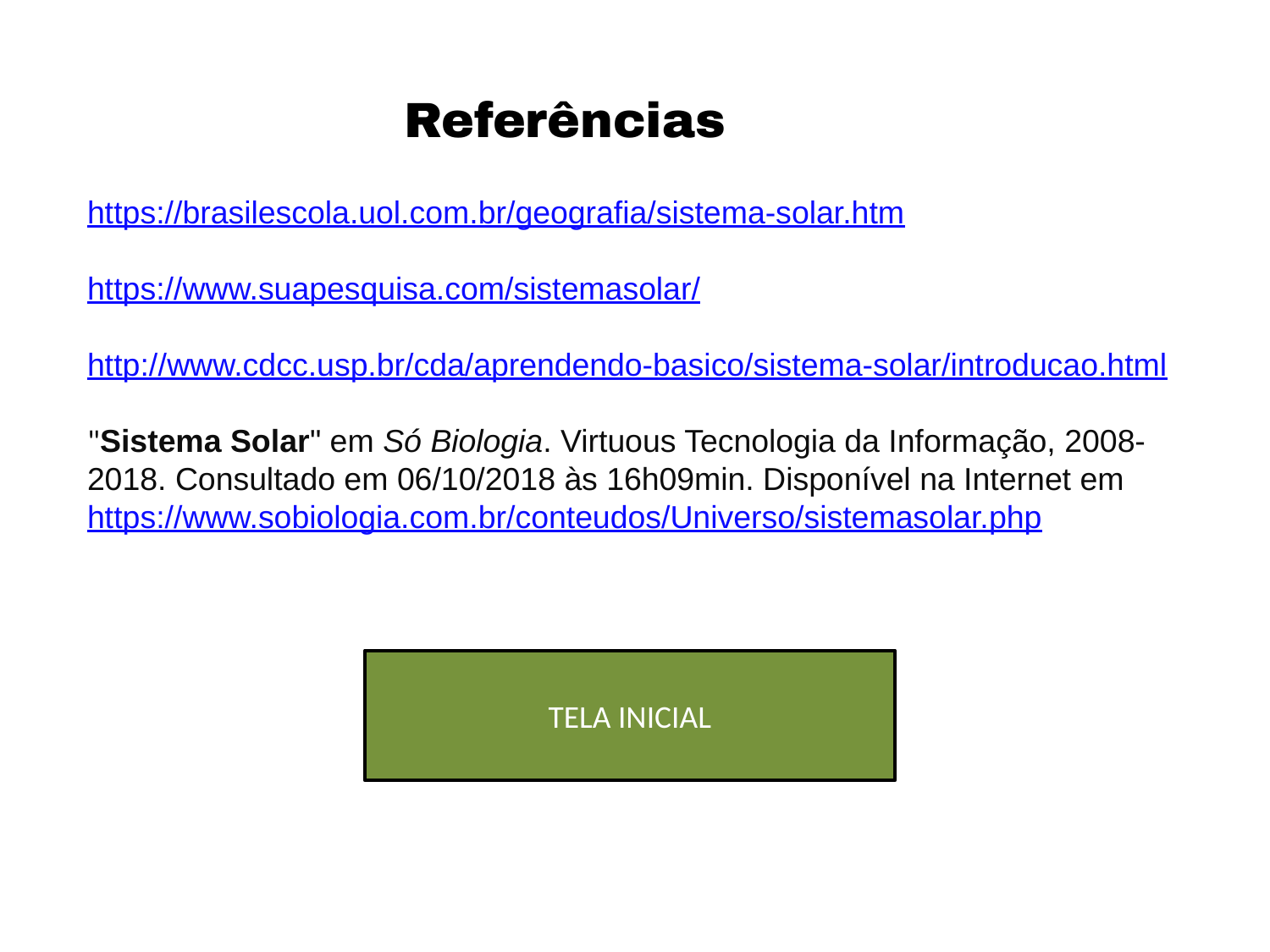

Referências
https://brasilescola.uol.com.br/geografia/sistema-solar.htm

https://www.suapesquisa.com/sistemasolar/

http://www.cdcc.usp.br/cda/aprendendo-basico/sistema-solar/introducao.html

"Sistema Solar" em Só Biologia. Virtuous Tecnologia da Informação, 2008-2018. Consultado em 06/10/2018 às 16h09min. Disponível na Internet em https://www.sobiologia.com.br/conteudos/Universo/sistemasolar.php

TELA INICIAL